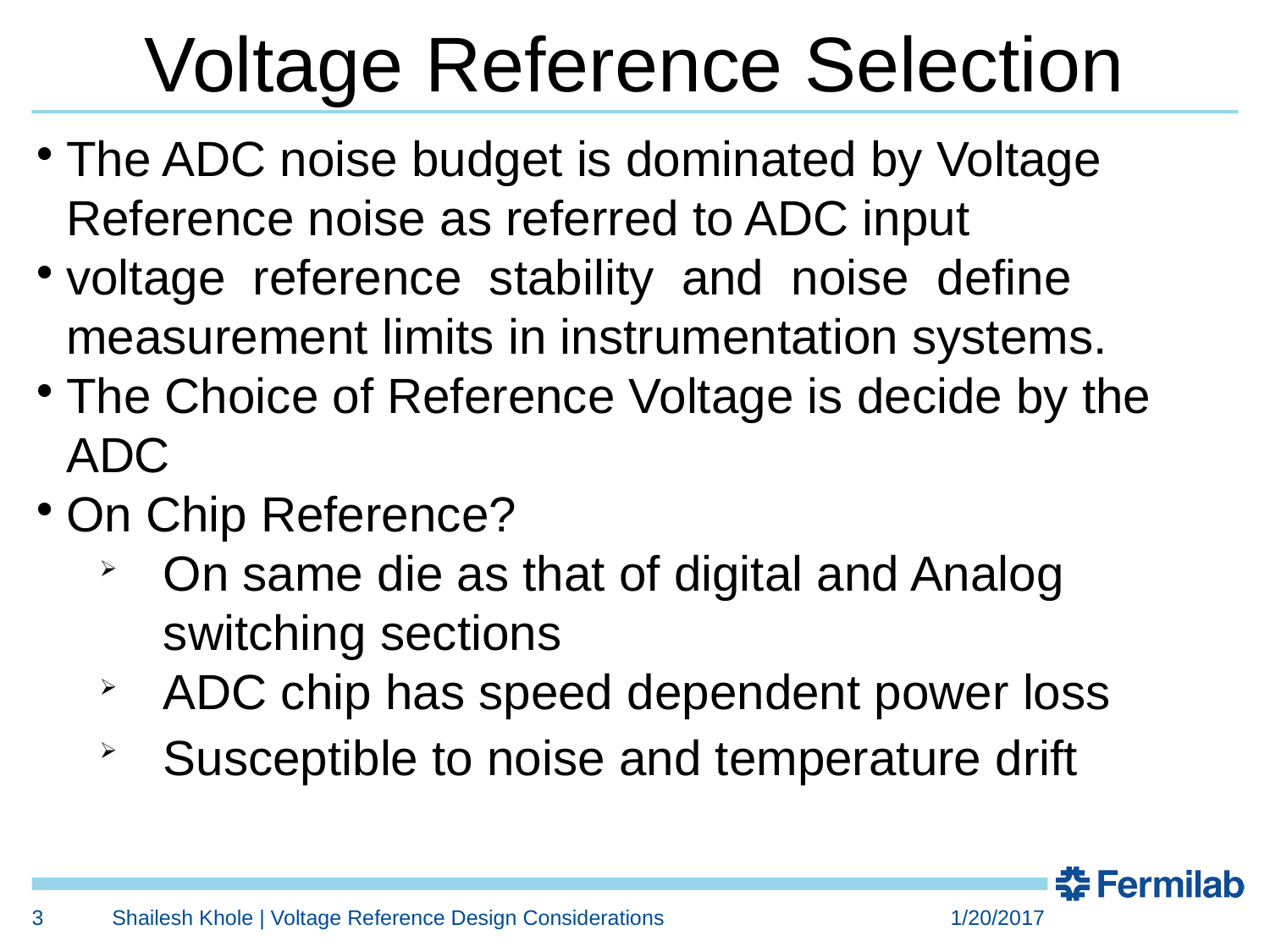

Voltage Reference Selection
The ADC noise budget is dominated by Voltage Reference noise as referred to ADC input
voltage  reference  stability  and  noise  define measurement limits in instrumentation systems.
The Choice of Reference Voltage is decide by the ADC
On Chip Reference?
On same die as that of digital and Analog switching sections
ADC chip has speed dependent power loss
Susceptible to noise and temperature drift
3
Shailesh Khole | Voltage Reference Design Considerations
1/20/2017